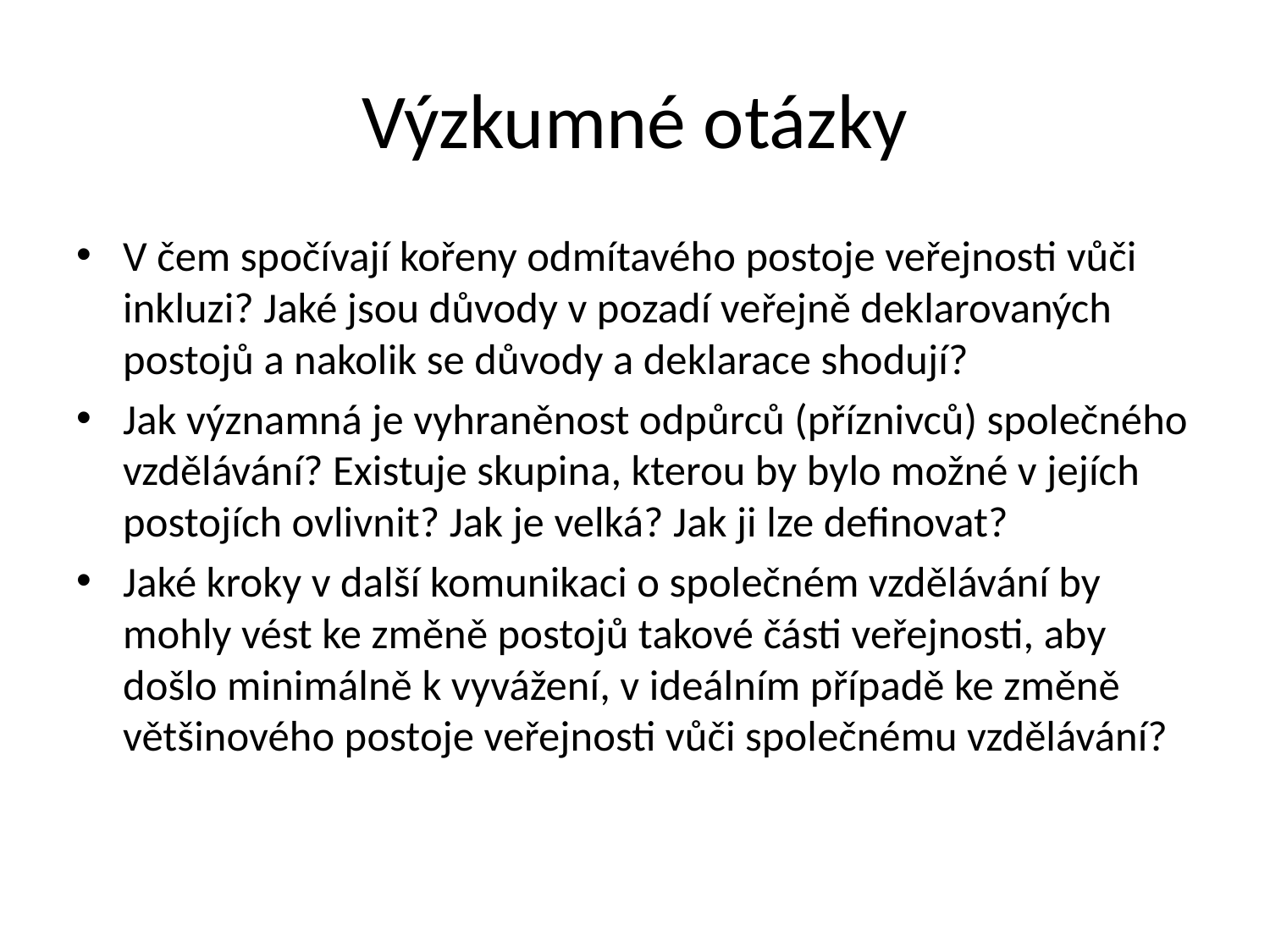

# Výzkumné otázky
V čem spočívají kořeny odmítavého postoje veřejnosti vůči inkluzi? Jaké jsou důvody v pozadí veřejně deklarovaných postojů a nakolik se důvody a deklarace shodují?
Jak významná je vyhraněnost odpůrců (příznivců) společného vzdělávání? Existuje skupina, kterou by bylo možné v jejích postojích ovlivnit? Jak je velká? Jak ji lze definovat?
Jaké kroky v další komunikaci o společném vzdělávání by mohly vést ke změně postojů takové části veřejnosti, aby došlo minimálně k vyvážení, v ideálním případě ke změně většinového postoje veřejnosti vůči společnému vzdělávání?